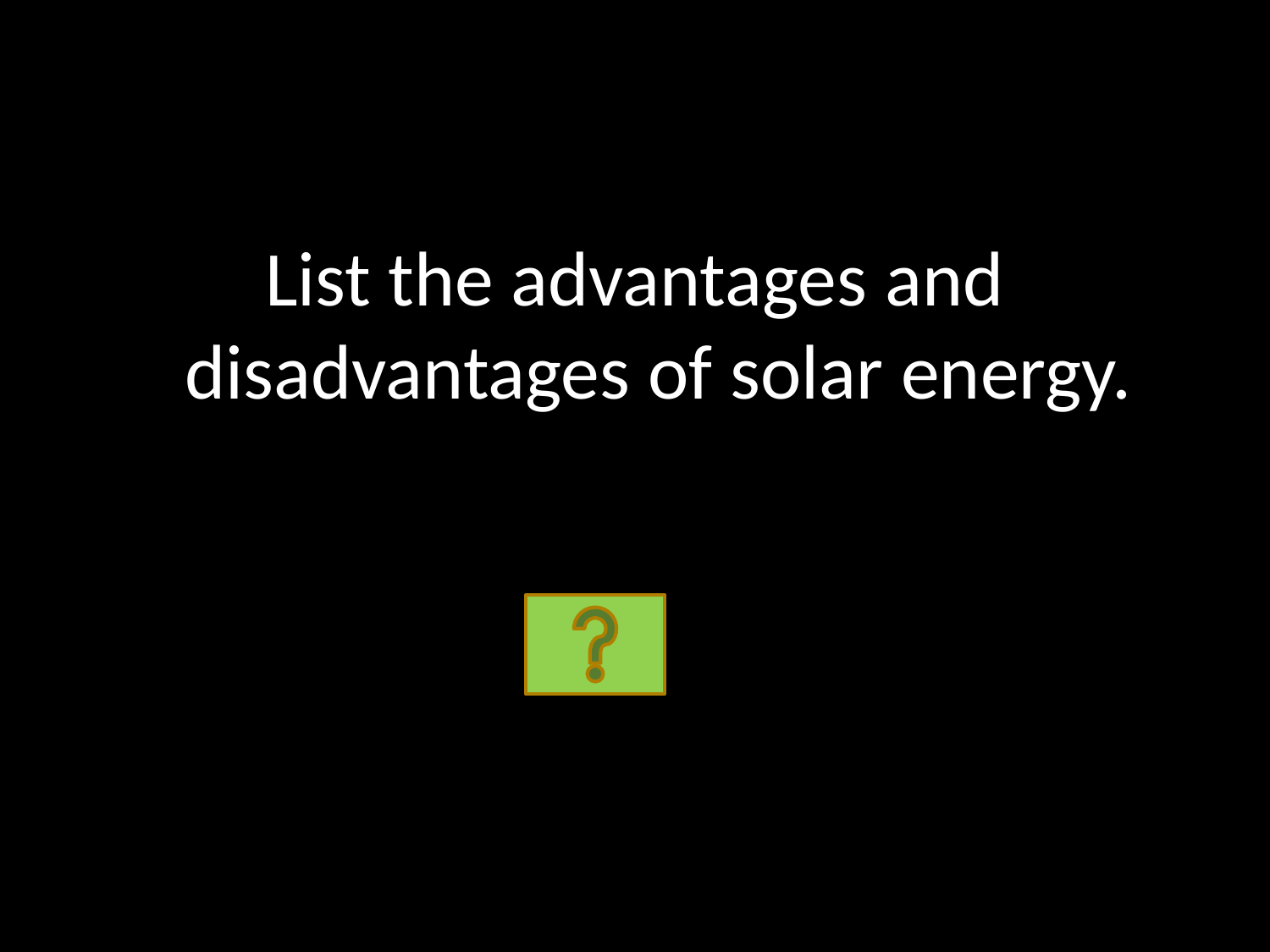

List the advantages and disadvantages of solar energy.